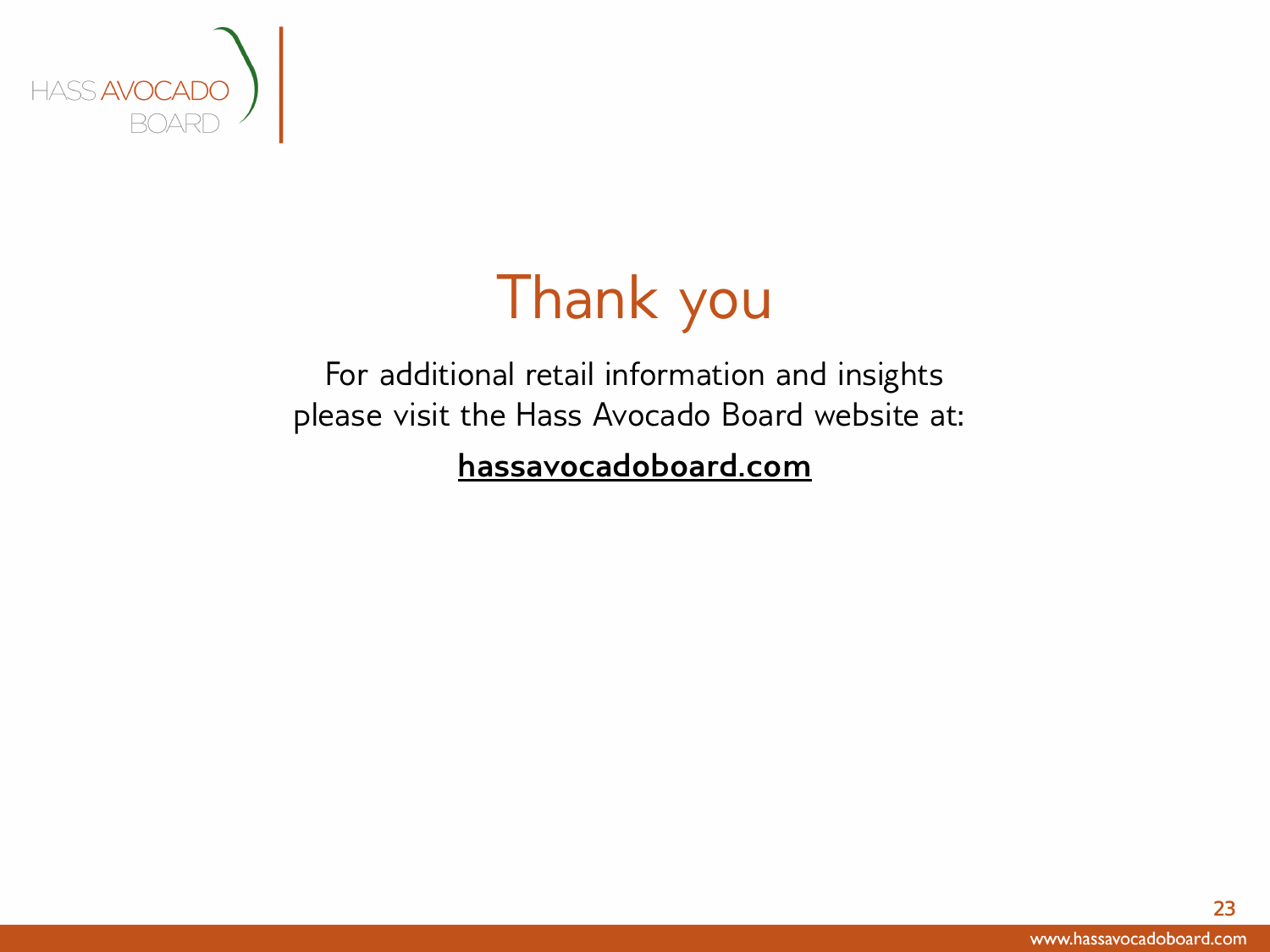

# Thank you
For additional retail information and insights please visit the Hass Avocado Board website at:
hassavocadoboard.com
23